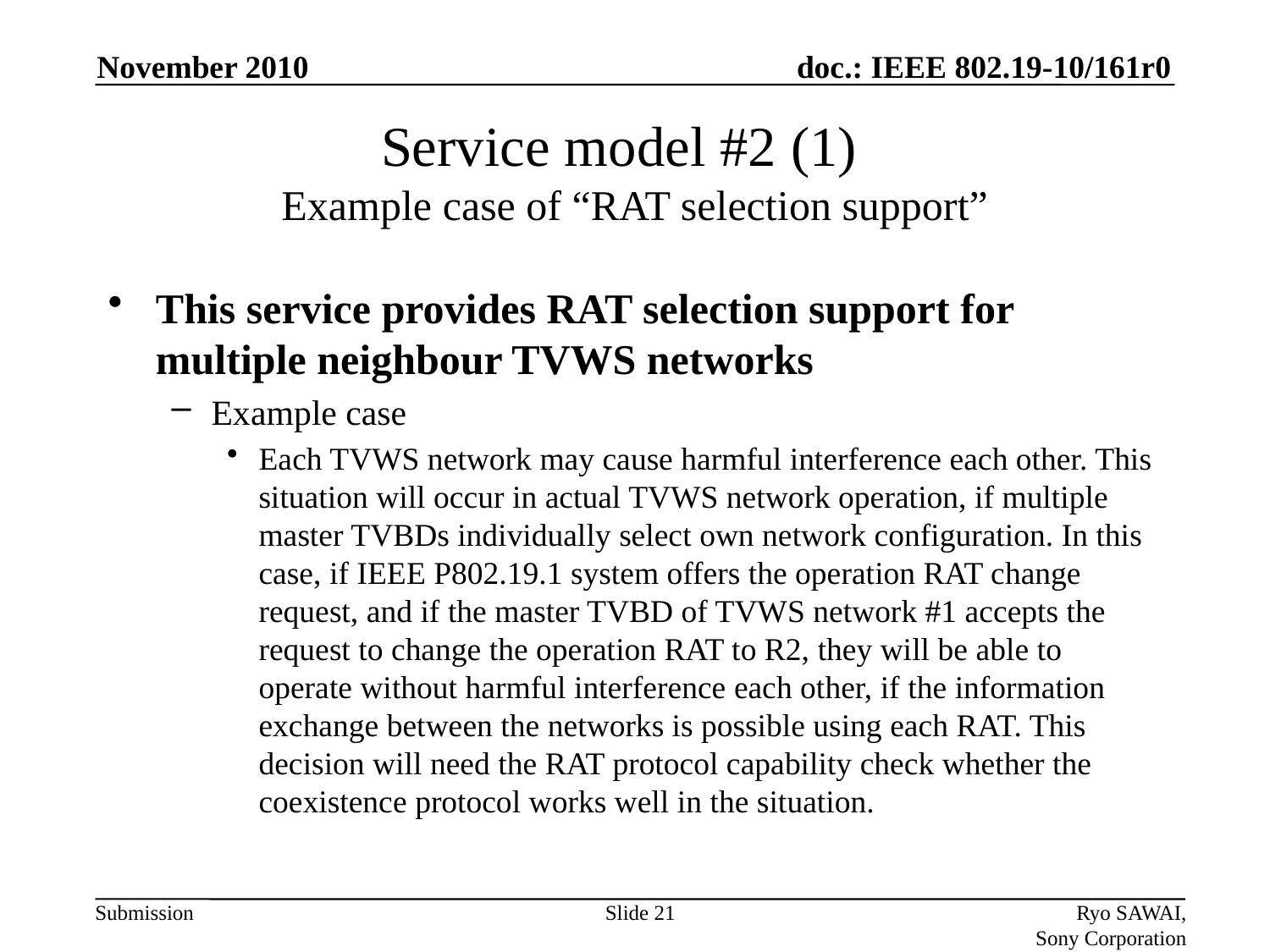

November 2010
# Service model #2 (1) Example case of “RAT selection support”
This service provides RAT selection support for multiple neighbour TVWS networks
Example case
Each TVWS network may cause harmful interference each other. This situation will occur in actual TVWS network operation, if multiple master TVBDs individually select own network configuration. In this case, if IEEE P802.19.1 system offers the operation RAT change request, and if the master TVBD of TVWS network #1 accepts the request to change the operation RAT to R2, they will be able to operate without harmful interference each other, if the information exchange between the networks is possible using each RAT. This decision will need the RAT protocol capability check whether the coexistence protocol works well in the situation.

Slide 21
Ryo SAWAI, Sony Corporation